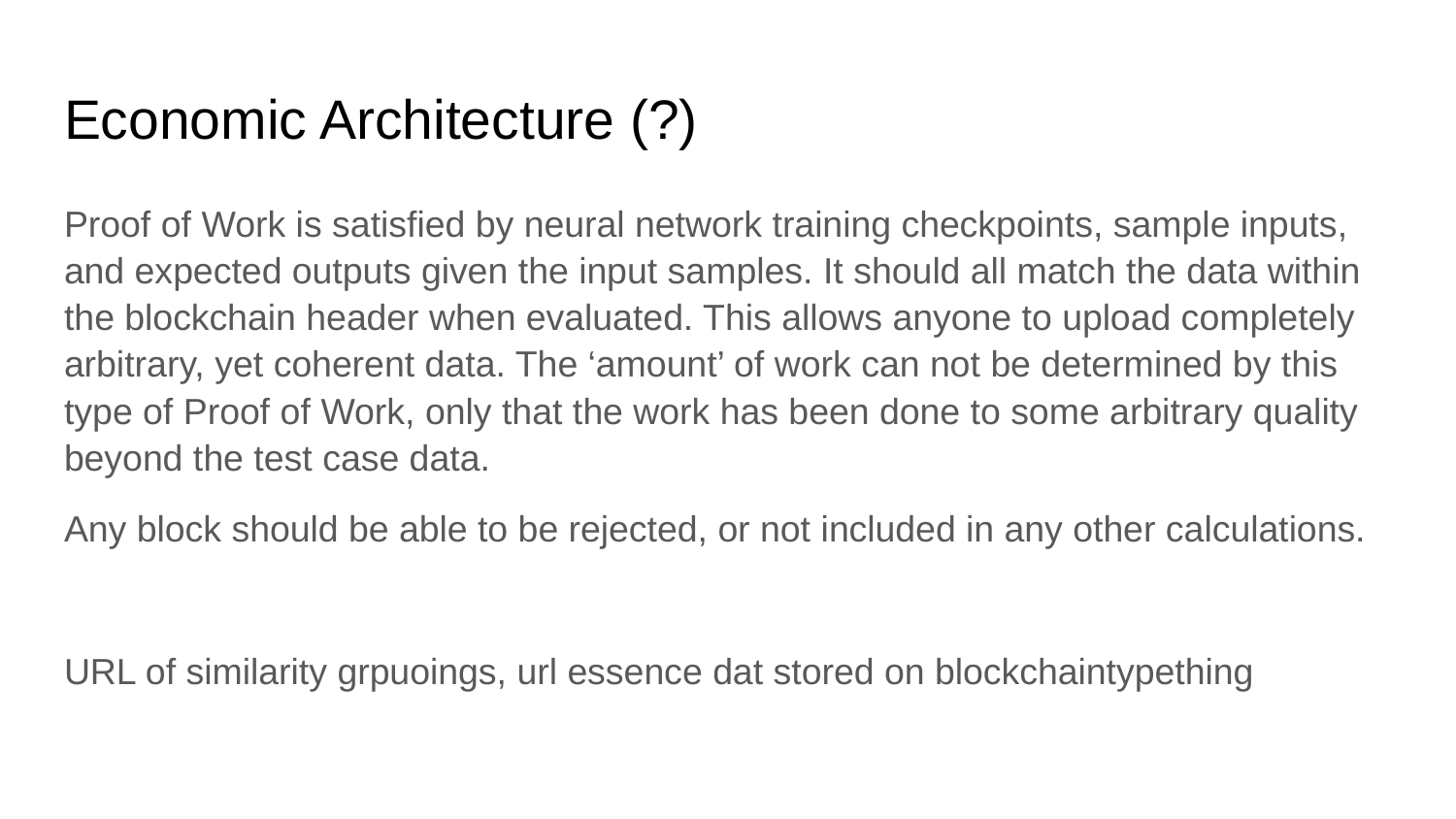

# Economic Architecture (?)
Proof of Work is satisfied by neural network training checkpoints, sample inputs, and expected outputs given the input samples. It should all match the data within the blockchain header when evaluated. This allows anyone to upload completely arbitrary, yet coherent data. The ‘amount’ of work can not be determined by this type of Proof of Work, only that the work has been done to some arbitrary quality beyond the test case data.
Any block should be able to be rejected, or not included in any other calculations.

URL of similarity grpuoings, url essence dat stored on blockchaintypething